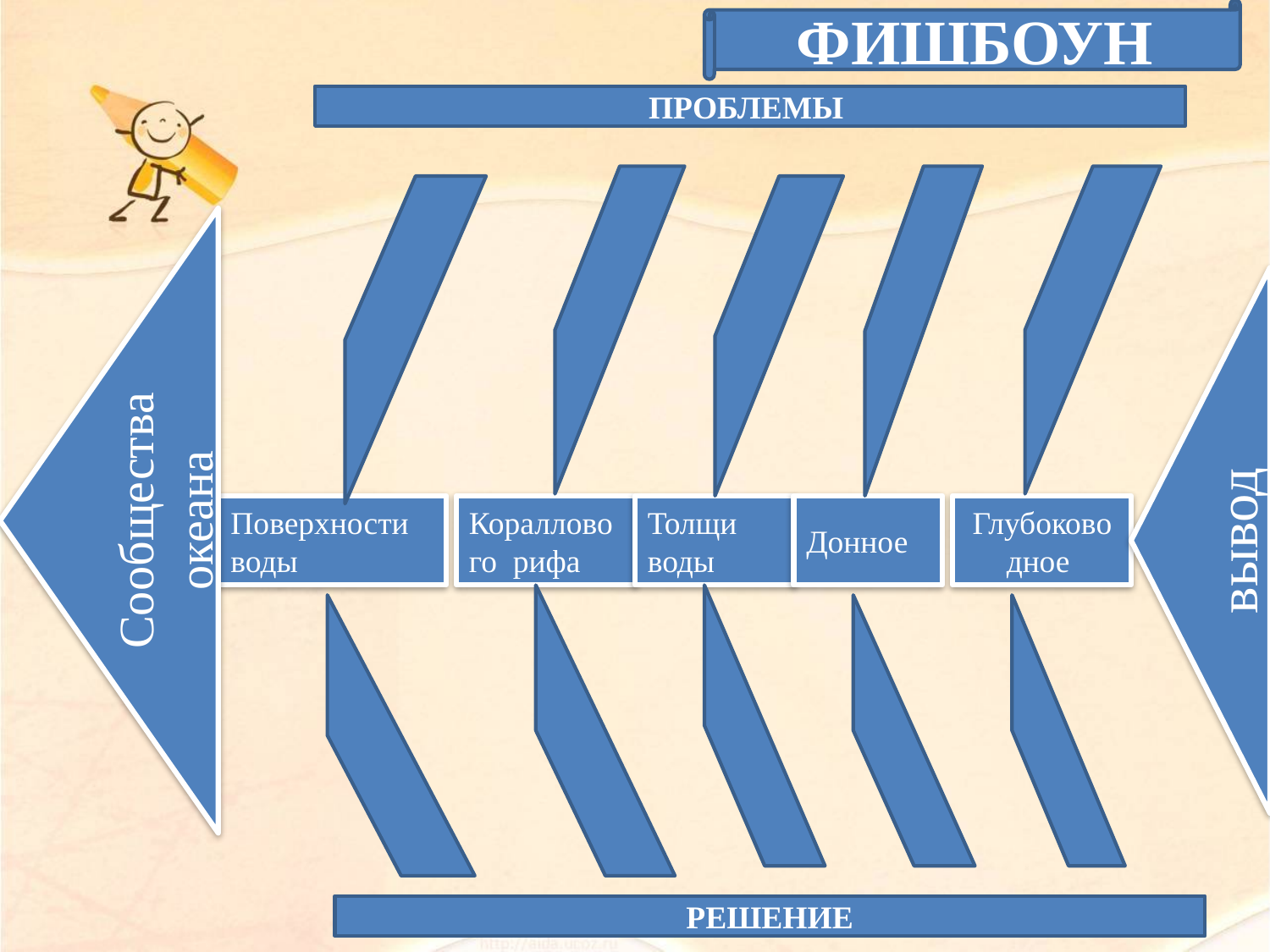

ФИШБОУН
ПРОБЛЕМЫ

Сообщества океана
вывод
Поверхности воды
Кораллового  рифа
Толщи воды
Донное
Глубоководное

РЕШЕНИЕ